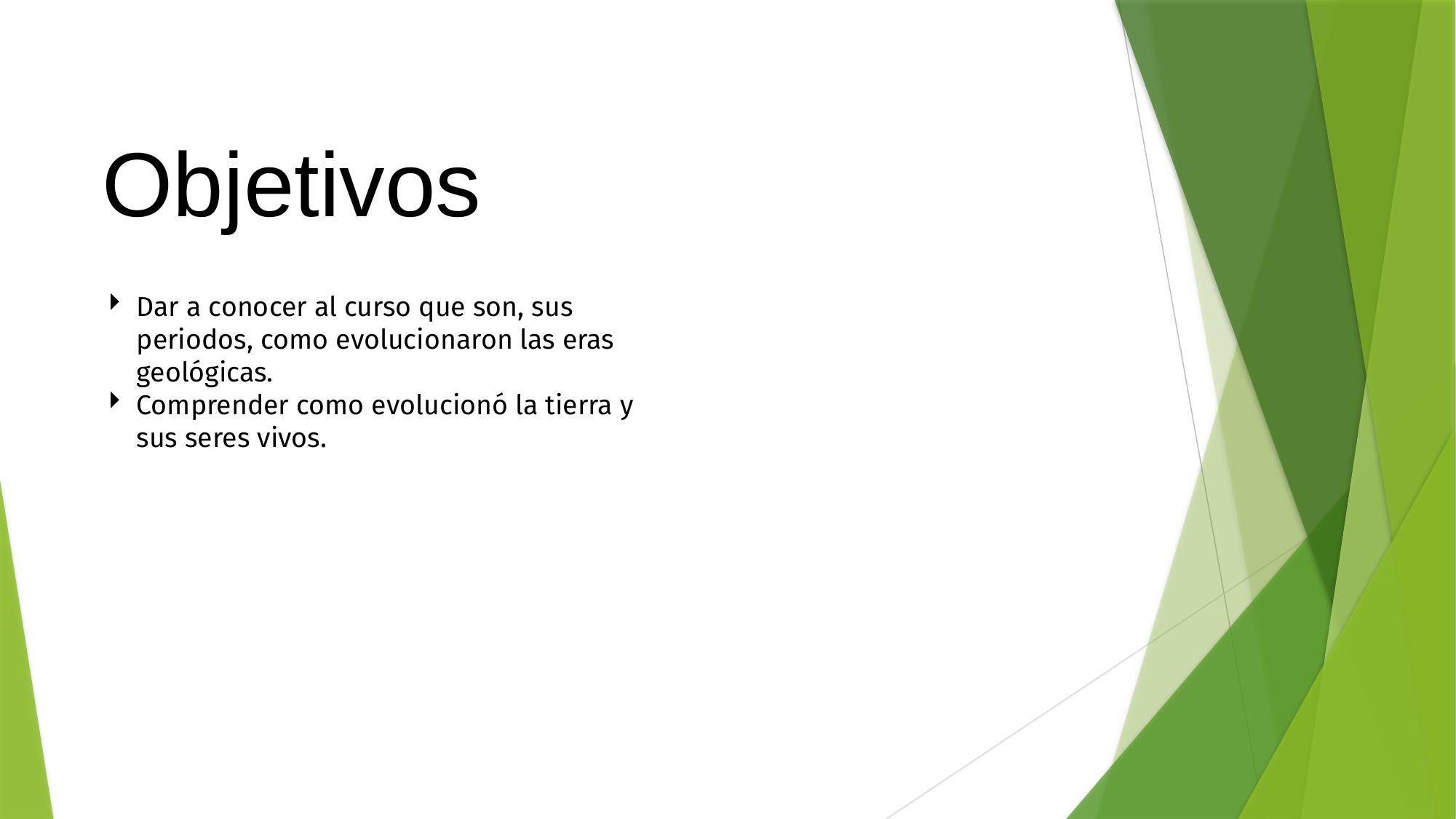

Objetivos
Dar a conocer al curso que son, sus periodos, como evolucionaron las eras geológicas.
Comprender como evolucionó la tierra y sus seres vivos.